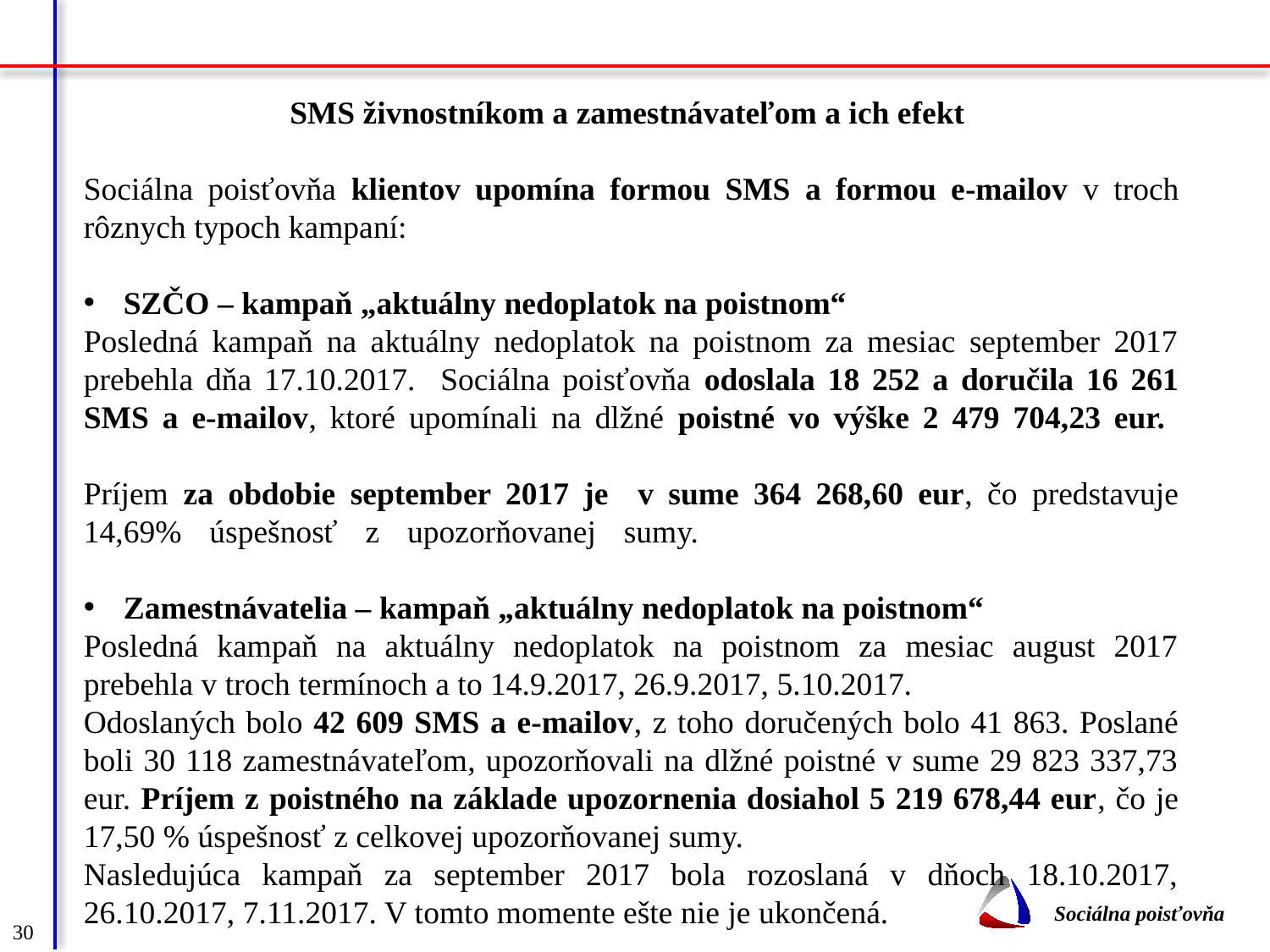

SMS živnostníkom a zamestnávateľom a ich efekt

Sociálna poisťovňa klientov upomína formou SMS a formou e-mailov v troch rôznych typoch kampaní:

SZČO – kampaň „aktuálny nedoplatok na poistnom“
Posledná kampaň na aktuálny nedoplatok na poistnom za mesiac september 2017 prebehla dňa 17.10.2017.  Sociálna poisťovňa odoslala 18 252 a doručila 16 261 SMS a e-mailov, ktoré upomínali na dlžné poistné vo výške 2 479 704,23 eur.
Príjem za obdobie september 2017 je  v sume 364 268,60 eur, čo predstavuje 14,69% úspešnosť z upozorňovanej sumy.
Zamestnávatelia – kampaň „aktuálny nedoplatok na poistnom“
Posledná kampaň na aktuálny nedoplatok na poistnom za mesiac august 2017 prebehla v troch termínoch a to 14.9.2017, 26.9.2017, 5.10.2017.
Odoslaných bolo 42 609 SMS a e-mailov, z toho doručených bolo 41 863. Poslané boli 30 118 zamestnávateľom, upozorňovali na dlžné poistné v sume 29 823 337,73 eur. Príjem z poistného na základe upozornenia dosiahol 5 219 678,44 eur, čo je 17,50 % úspešnosť z celkovej upozorňovanej sumy.
Nasledujúca kampaň za september 2017 bola rozoslaná v dňoch 18.10.2017, 26.10.2017, 7.11.2017. V tomto momente ešte nie je ukončená.